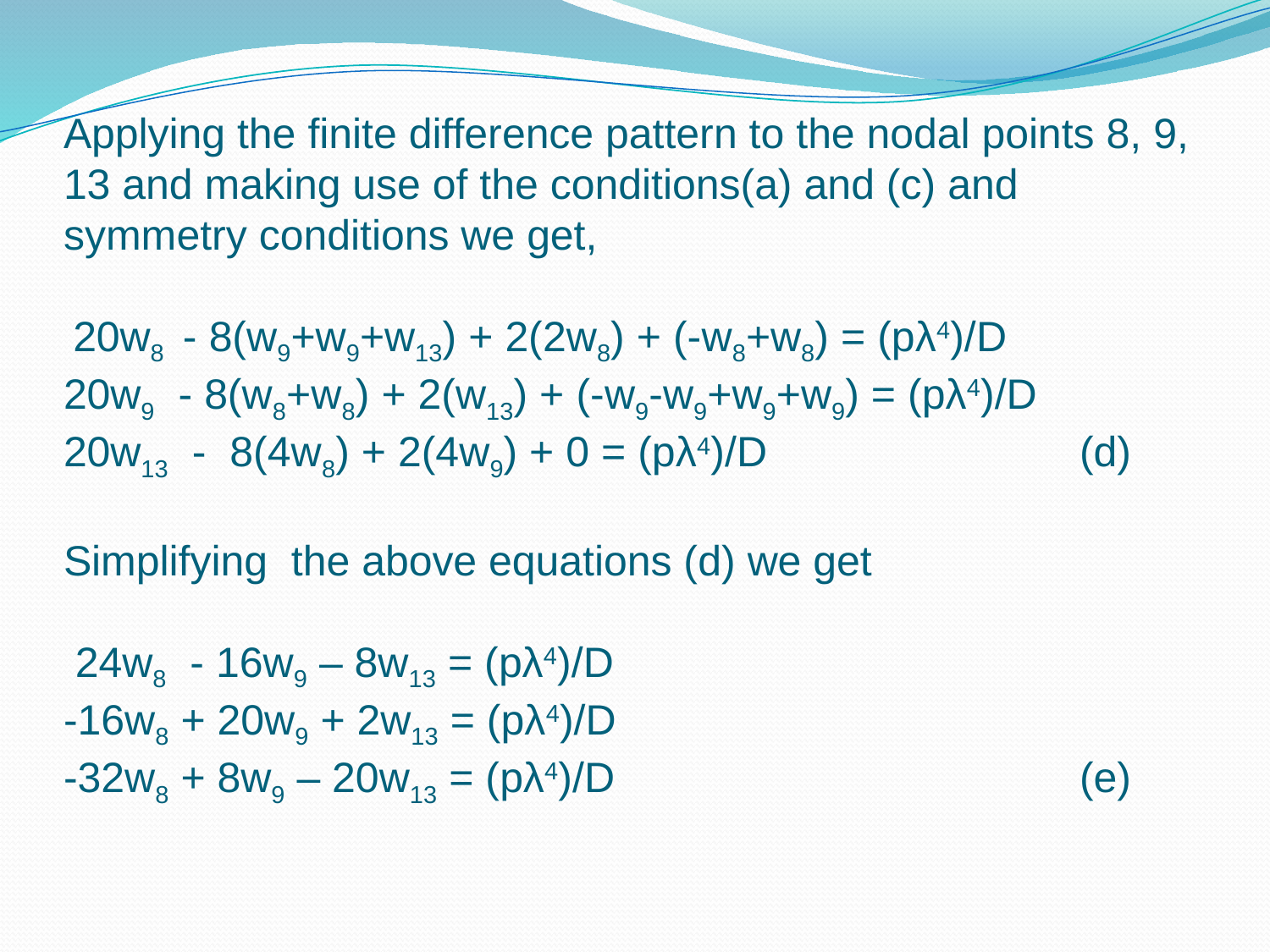

# Applying the finite difference pattern to the nodal points 8, 9, 13 and making use of the conditions(a) and (c) and symmetry conditions we get, 20w8  - 8(w9+w9+w13) + 2(2w8) + (-w8+w8) = (pλ4)/D 20w9  - 8(w8+w8) + 2(w13) + (-w9-w9+w9+w9) = (pλ4)/D 20w13  -  8(4w8) + 2(4w9) + 0 = (pλ4)/D			(d) Simplifying  the above equations (d) we get 24w8  - 16w9 – 8w13 = (pλ4)/D -16w8 + 20w9 + 2w13 = (pλ4)/D -32w8 + 8w9 – 20w13 = (pλ4)/D				(e)